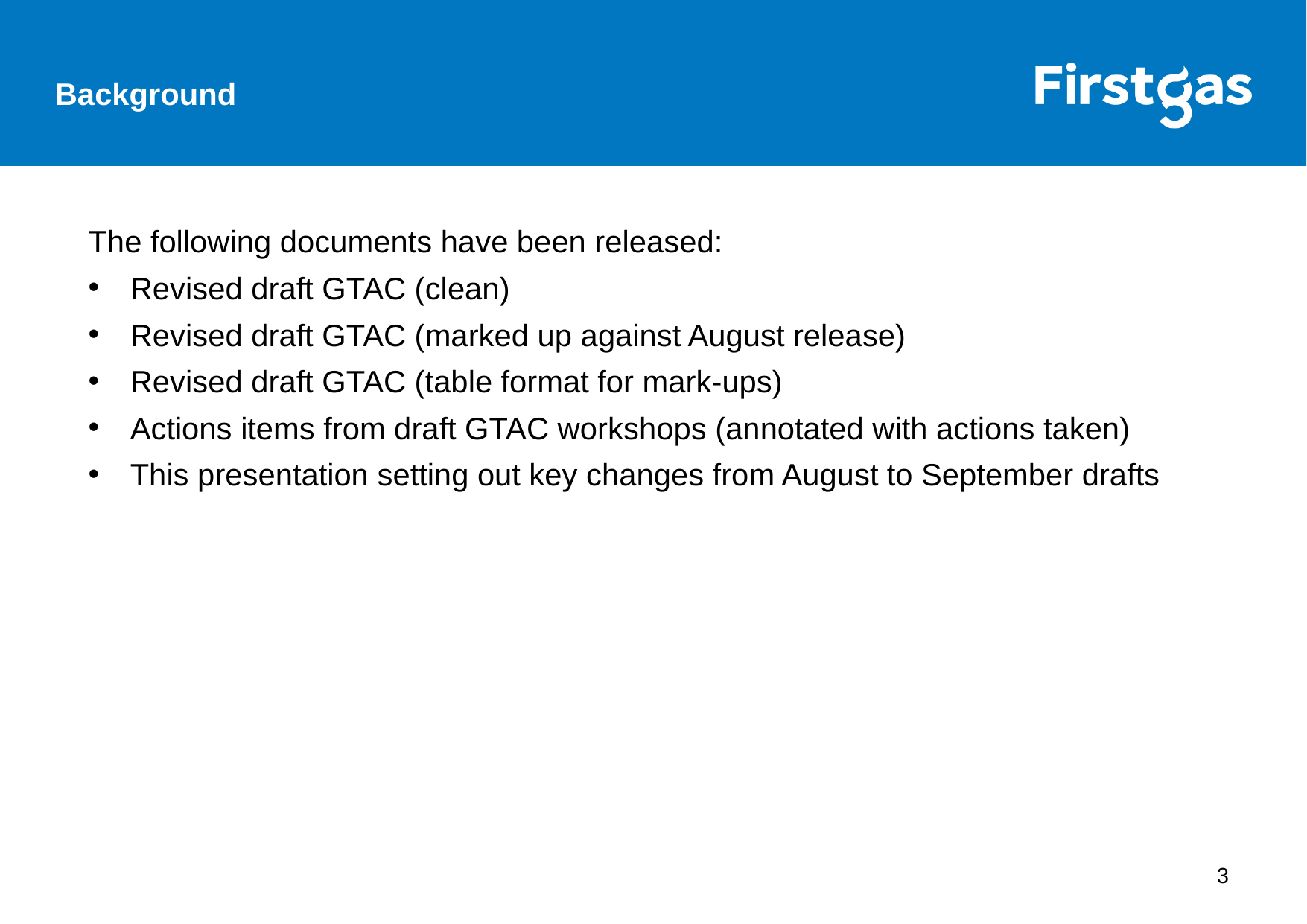

Background
The following documents have been released:
Revised draft GTAC (clean)
Revised draft GTAC (marked up against August release)
Revised draft GTAC (table format for mark-ups)
Actions items from draft GTAC workshops (annotated with actions taken)
This presentation setting out key changes from August to September drafts

3